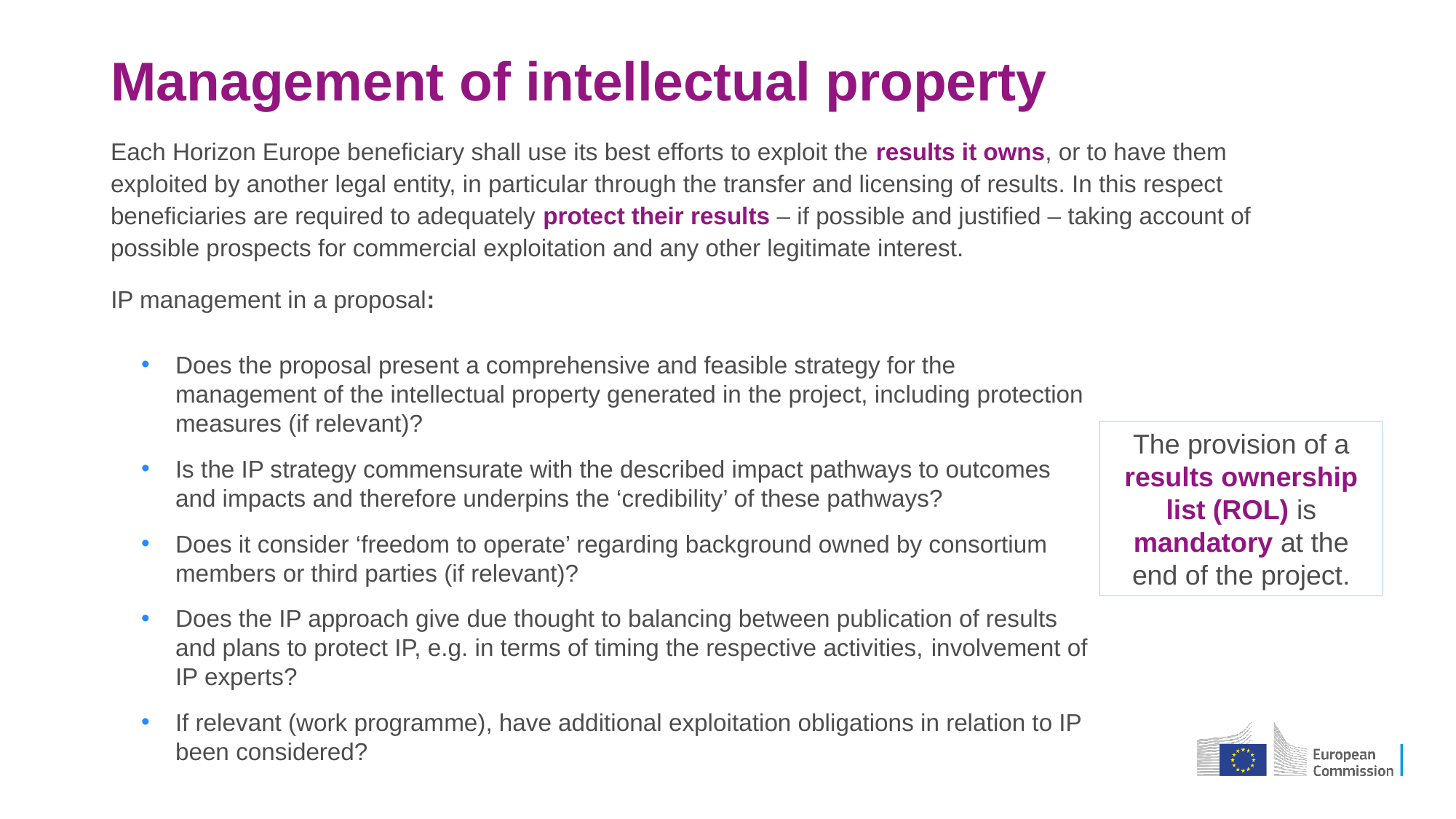

# Management of intellectual property
Each Horizon Europe beneficiary shall use its best efforts to exploit the results it owns, or to have them exploited by another legal entity, in particular through the transfer and licensing of results. In this respect beneficiaries are required to adequately protect their results – if possible and justified – taking account of possible prospects for commercial exploitation and any other legitimate interest.

IP management in a proposal:

Does the proposal present a comprehensive and feasible strategy for the management of the intellectual property generated in the project, including protection measures (if relevant)?
Is the IP strategy commensurate with the described impact pathways to outcomes and impacts and therefore underpins the ‘credibility’ of these pathways?
Does it consider ‘freedom to operate’ regarding background owned by consortium members or third parties (if relevant)?
Does the IP approach give due thought to balancing between publication of results and plans to protect IP, e.g. in terms of timing the respective activities, involvement of IP experts?
If relevant (work programme), have additional exploitation obligations in relation to IP been considered?
The provision of a results ownership list (ROL) is mandatory at the end of the project.